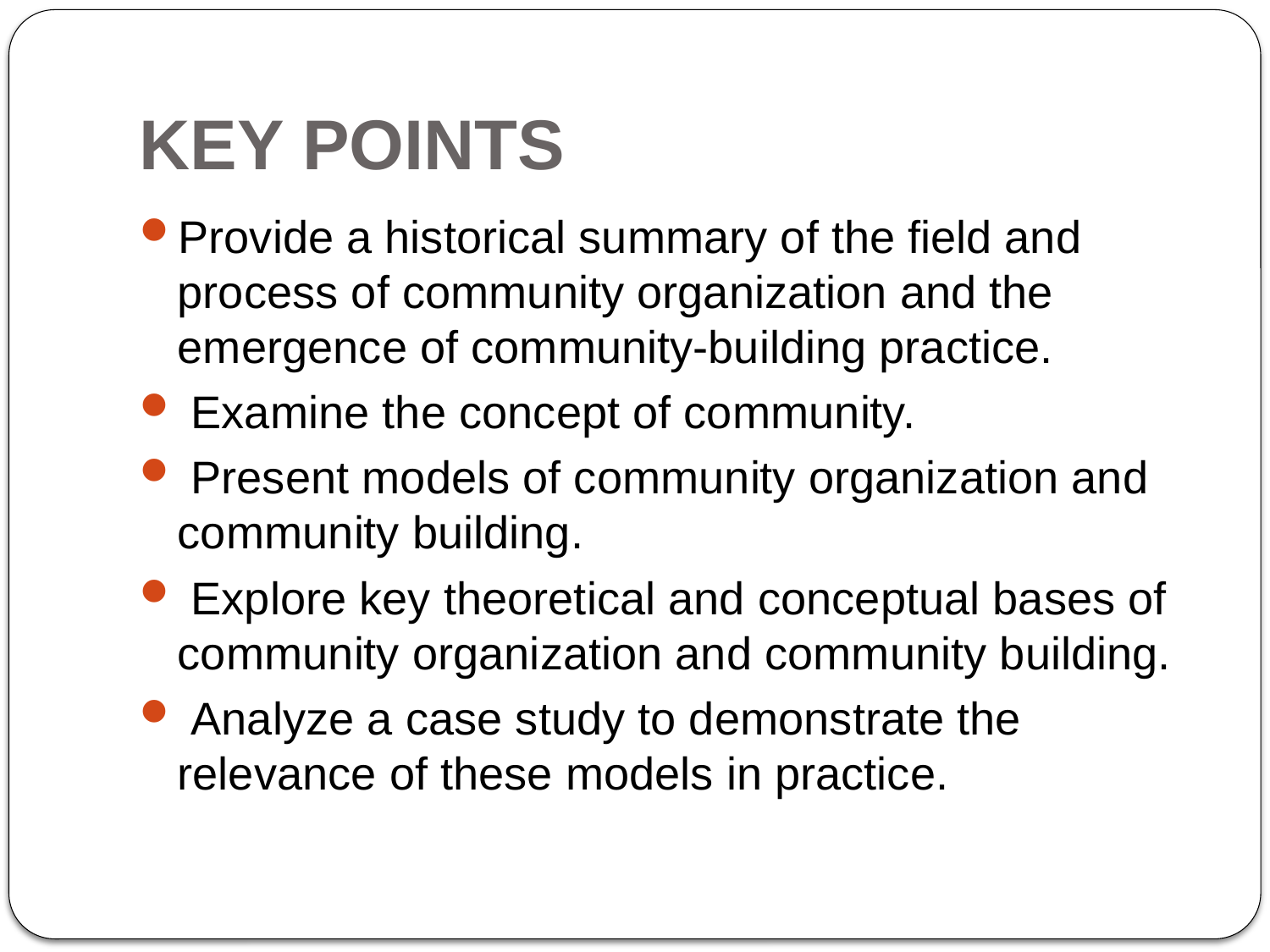

# KEY POINTS
Provide a historical summary of the field and process of community organization and the emergence of community-building practice.
 Examine the concept of community.
 Present models of community organization and community building.
 Explore key theoretical and conceptual bases of community organization and community building.
 Analyze a case study to demonstrate the relevance of these models in practice.